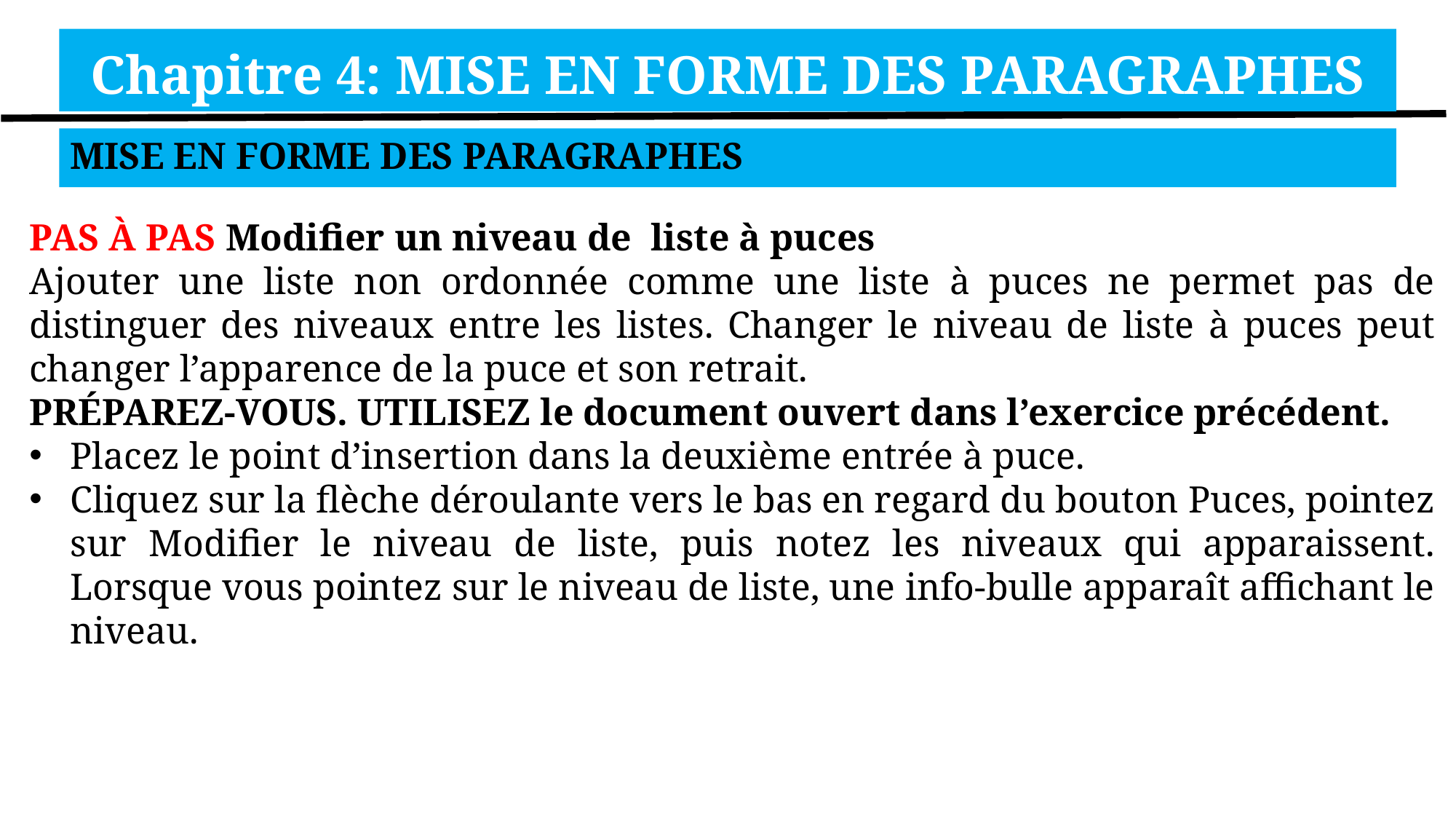

Chapitre 4: MISE EN FORME DES PARAGRAPHES
MISE EN FORME DES PARAGRAPHES
PAS À PAS Modifier un niveau de  liste à puces
Ajouter une liste non ordonnée comme une liste à puces ne permet pas de distinguer des niveaux entre les listes. Changer le niveau de liste à puces peut changer l’apparence de la puce et son retrait.
PRÉPAREZ-VOUS. UTILISEZ le document ouvert dans l’exercice précédent.
Placez le point d’insertion dans la deuxième entrée à puce.
Cliquez sur la flèche déroulante vers le bas en regard du bouton Puces, pointez sur Modifier le niveau de liste, puis notez les niveaux qui apparaissent. Lorsque vous pointez sur le niveau de liste, une info-bulle apparaît affichant le niveau.